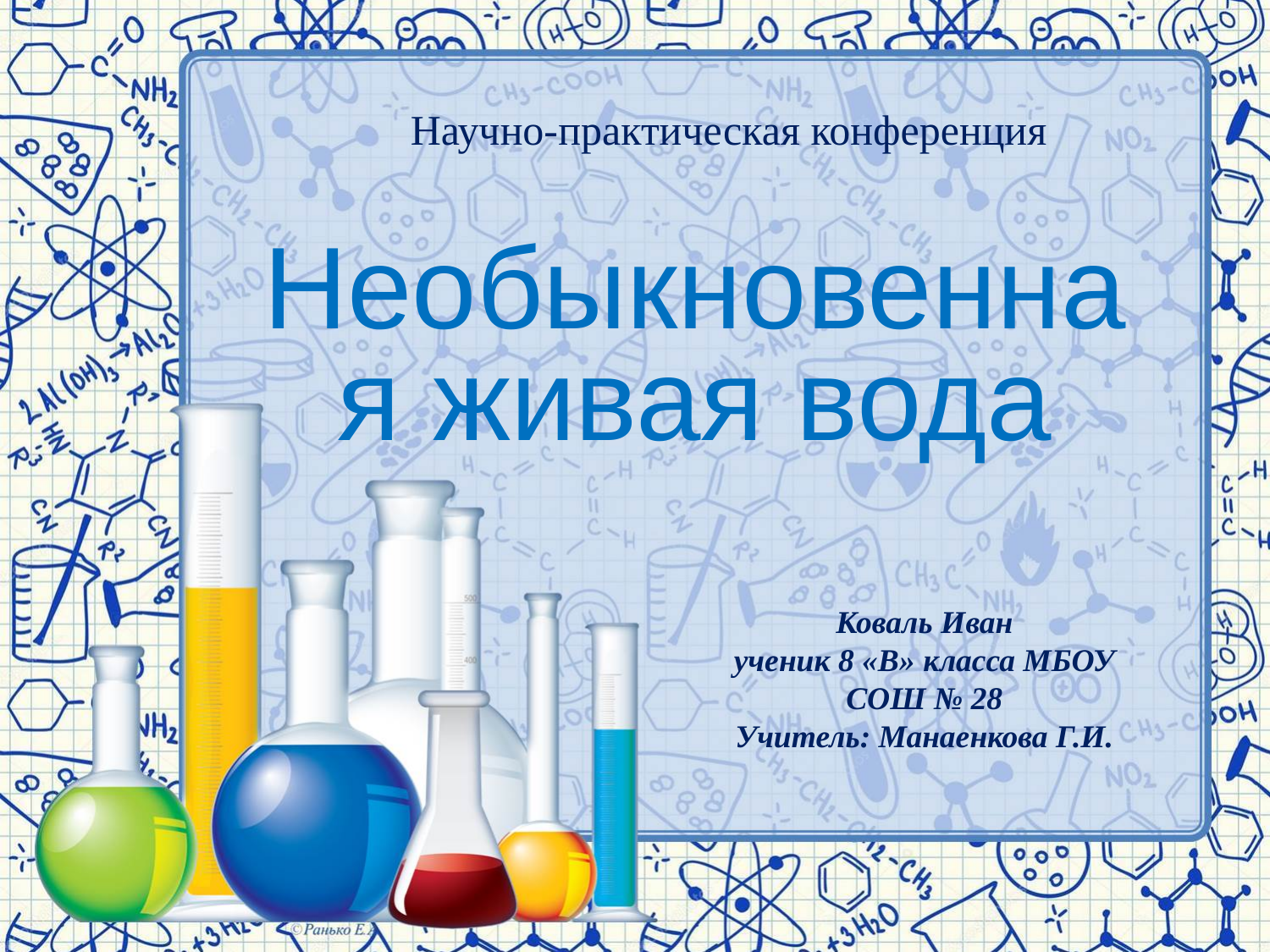

Научно-практическая конференция
Необыкновенная живая вода
Коваль Иван
ученик 8 «В» класса МБОУ СОШ № 28
Учитель: Манаенкова Г.И.